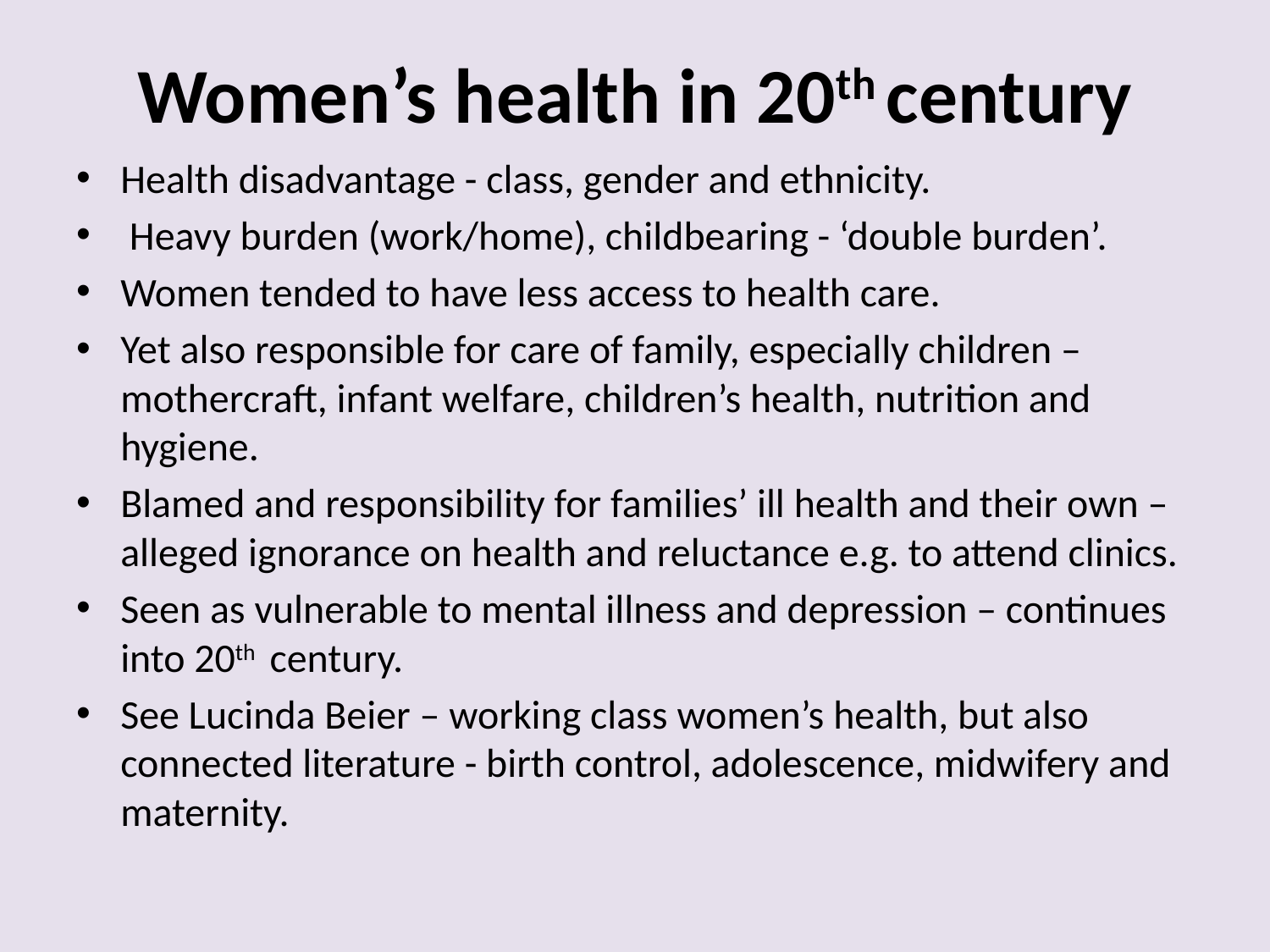

# Women’s health in 20th century
Health disadvantage - class, gender and ethnicity.
 Heavy burden (work/home), childbearing - ‘double burden’.
Women tended to have less access to health care.
Yet also responsible for care of family, especially children – mothercraft, infant welfare, children’s health, nutrition and hygiene.
Blamed and responsibility for families’ ill health and their own – alleged ignorance on health and reluctance e.g. to attend clinics.
Seen as vulnerable to mental illness and depression – continues into 20th  century.
See Lucinda Beier – working class women’s health, but also connected literature - birth control, adolescence, midwifery and maternity.